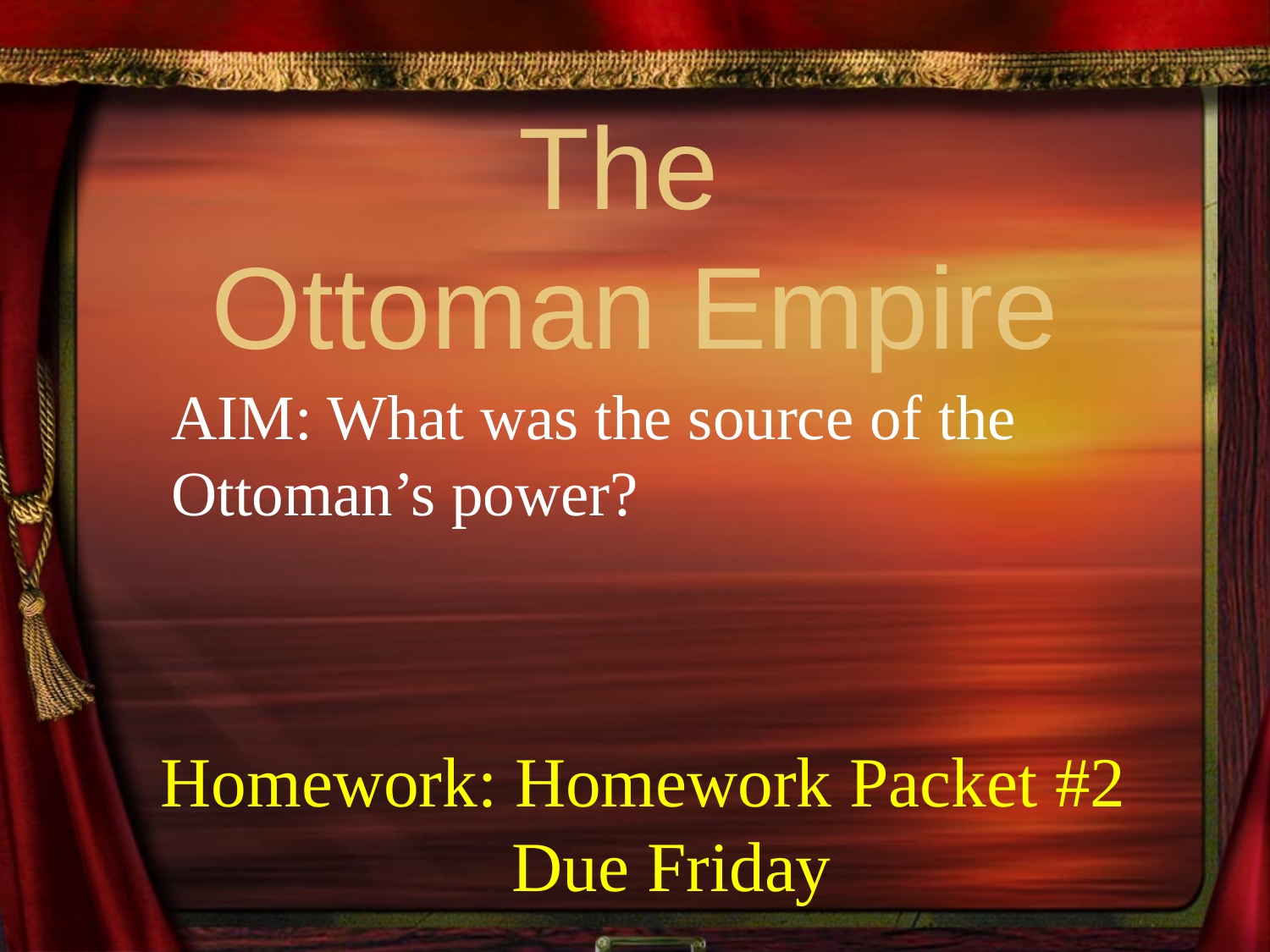

The
Ottoman Empire
AIM: What was the source of the Ottoman’s power?
Homework: Homework Packet #2
                    Due Friday